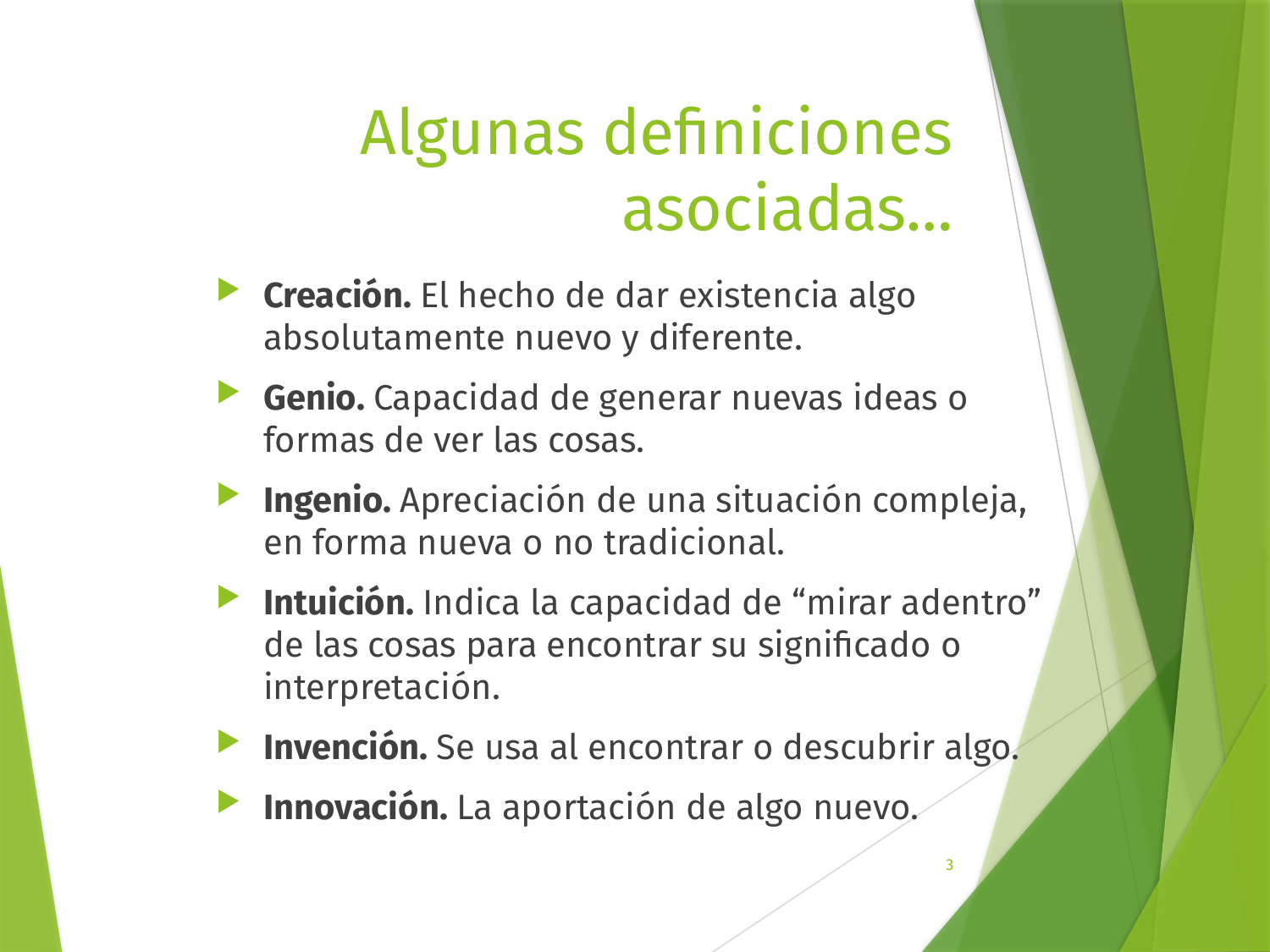

# Algunas definiciones asociadas…
Creación. El hecho de dar existencia algo absolutamente nuevo y diferente.
Genio. Capacidad de generar nuevas ideas o formas de ver las cosas.
Ingenio. Apreciación de una situación compleja, en forma nueva o no tradicional.
Intuición. Indica la capacidad de “mirar adentro” de las cosas para encontrar su significado o interpretación.
Invención. Se usa al encontrar o descubrir algo.
Innovación. La aportación de algo nuevo.
3